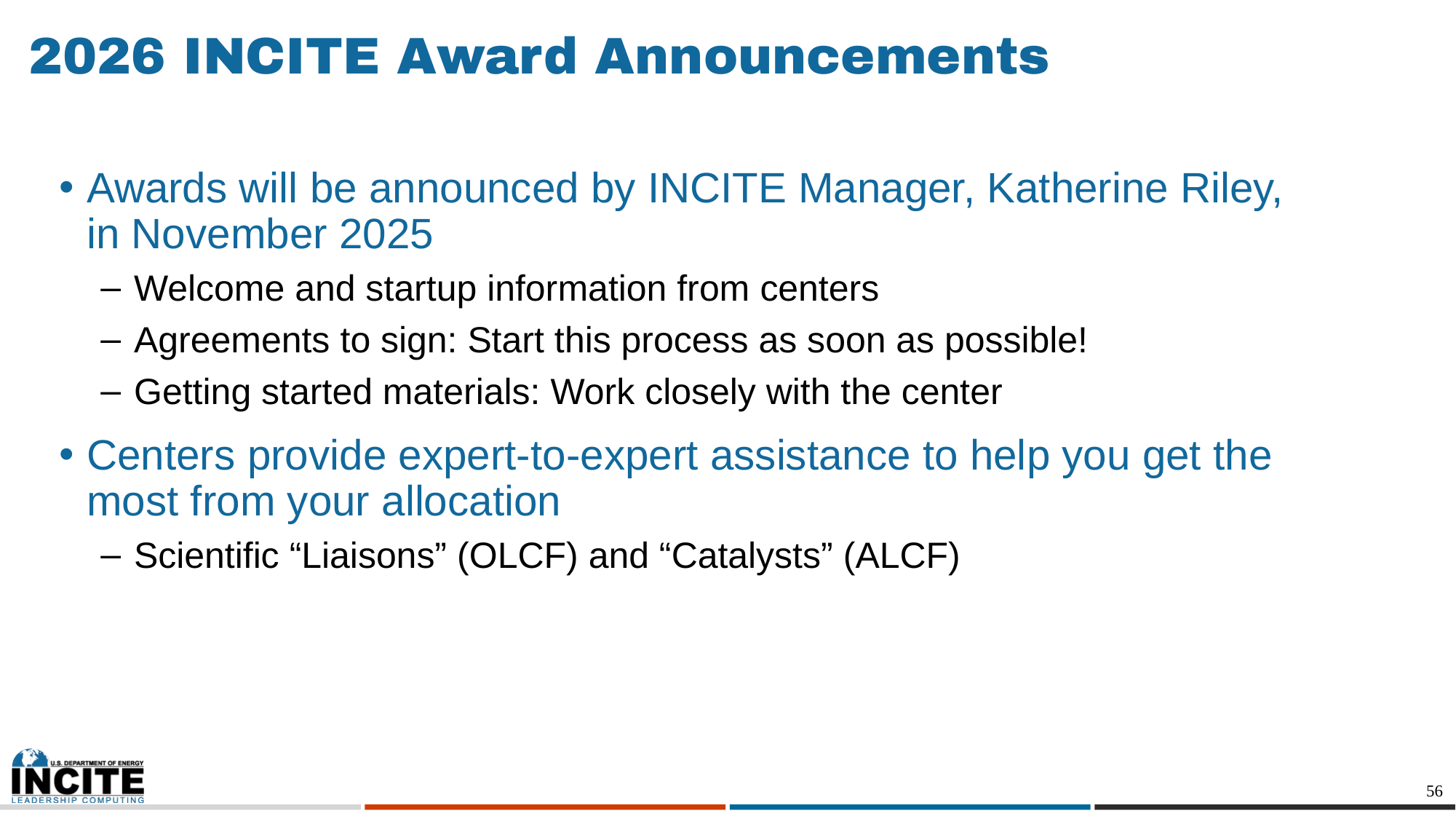

# 2026 INCITE Award Announcements
Awards will be announced by INCITE Manager, Katherine Riley, in November 2025
Welcome and startup information from centers
Agreements to sign: Start this process as soon as possible!
Getting started materials: Work closely with the center
Centers provide expert-to-expert assistance to help you get the most from your allocation
Scientific “Liaisons” (OLCF) and “Catalysts” (ALCF)